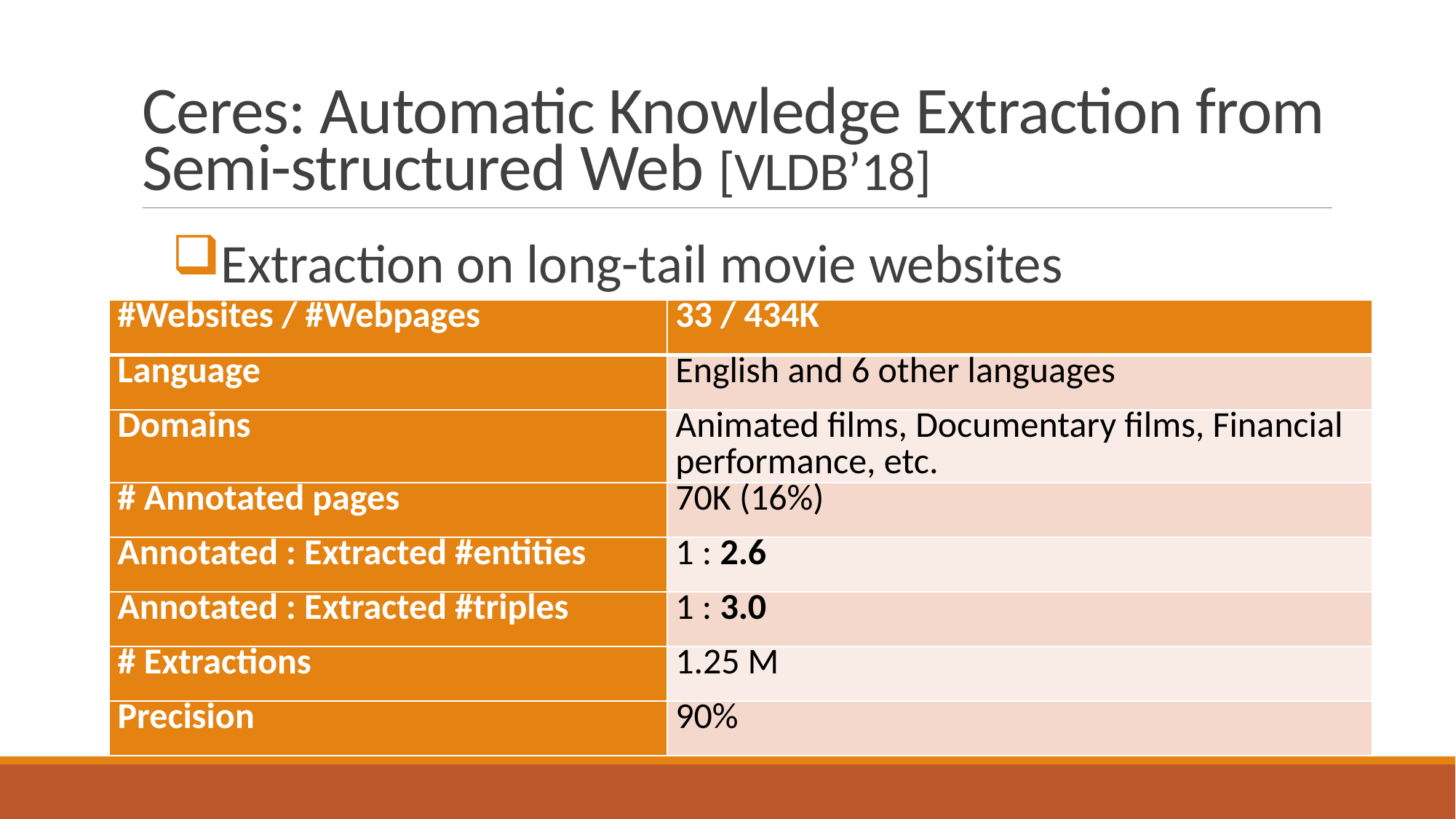

# Ceres: Automatic Knowledge Extraction from Semi-structured Web [VLDB’18]
Extraction on long-tail movie websites

| #Websites / #Webpages | 33 / 434K |
| --- | --- |
| Language | English and 6 other languages |
| Domains | Animated films, Documentary films, Financial performance, etc. |
| # Annotated pages | 70K (16%) |
| Annotated : Extracted #entities | 1 : 2.6 |
| Annotated : Extracted #triples | 1 : 3.0 |
| # Extractions | 1.25 M |
| Precision | 90% |